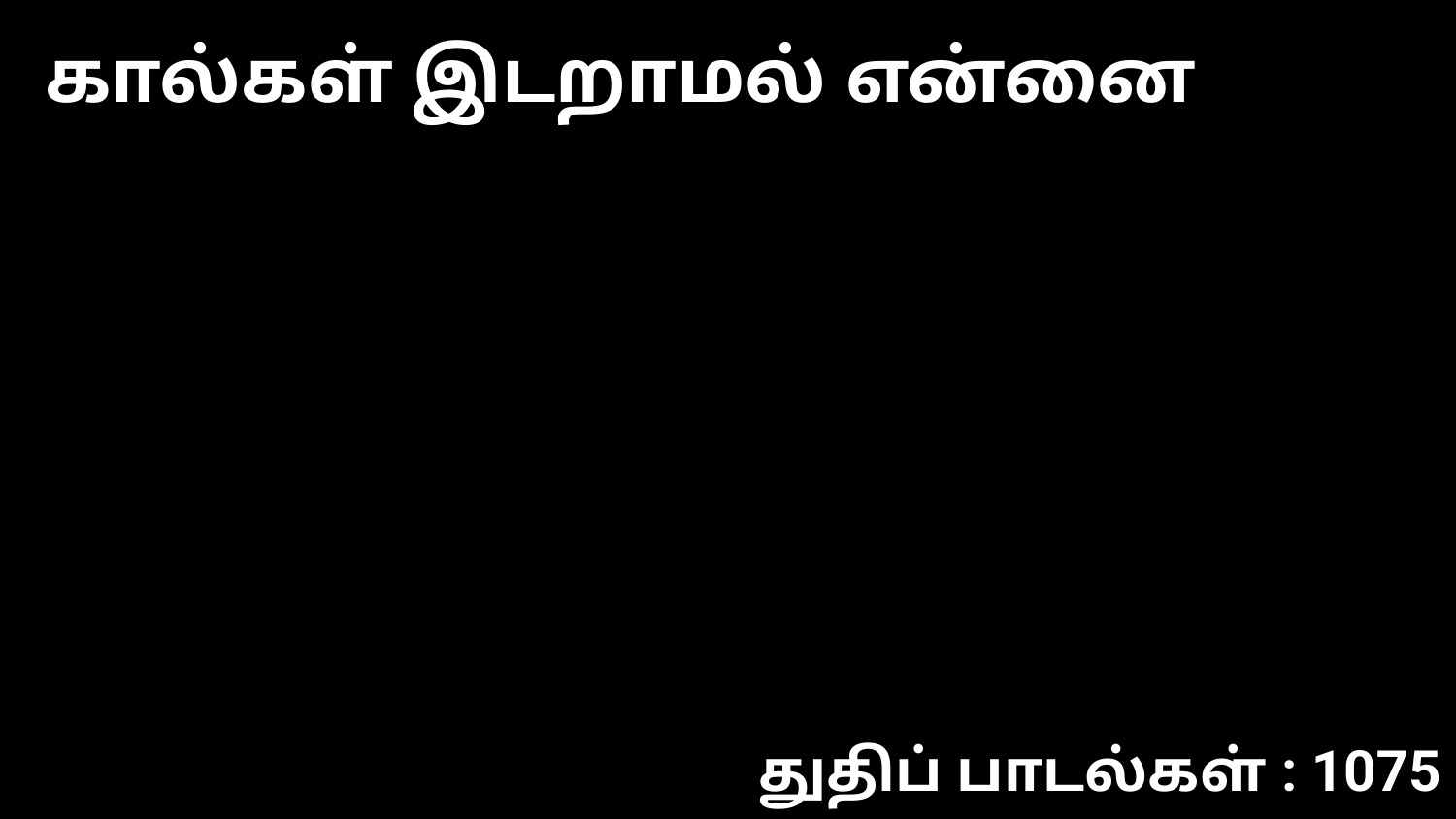

கால்கள் இடறாமல் என்னை
துதிப் பாடல்கள் : 1075